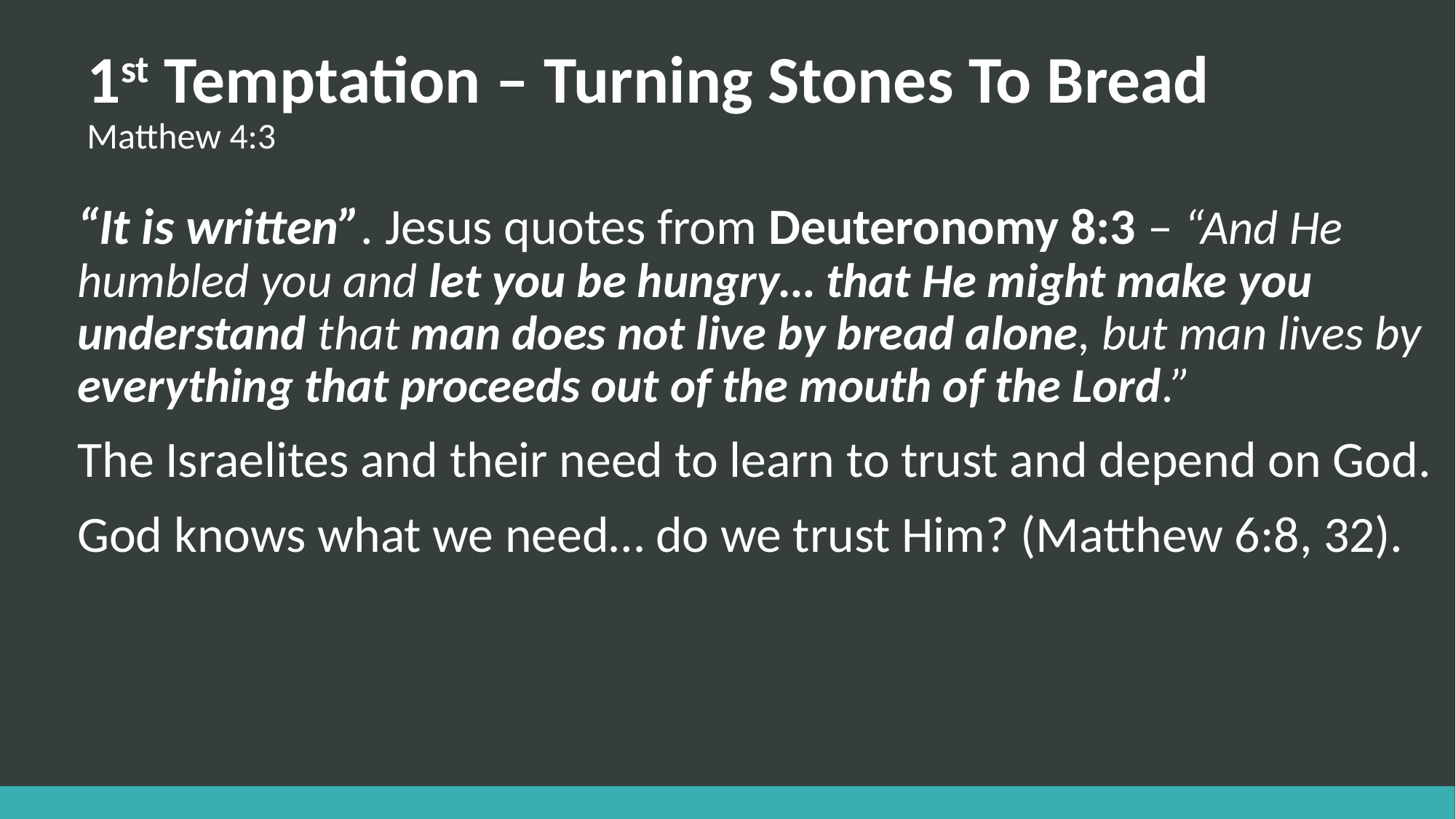

# 1st Temptation – Turning Stones To Bread Matthew 4:3
“It is written”. Jesus quotes from Deuteronomy 8:3 – “And He humbled you and let you be hungry… that He might make you understand that man does not live by bread alone, but man lives by everything that proceeds out of the mouth of the Lord.”
The Israelites and their need to learn to trust and depend on God.
God knows what we need… do we trust Him? (Matthew 6:8, 32).